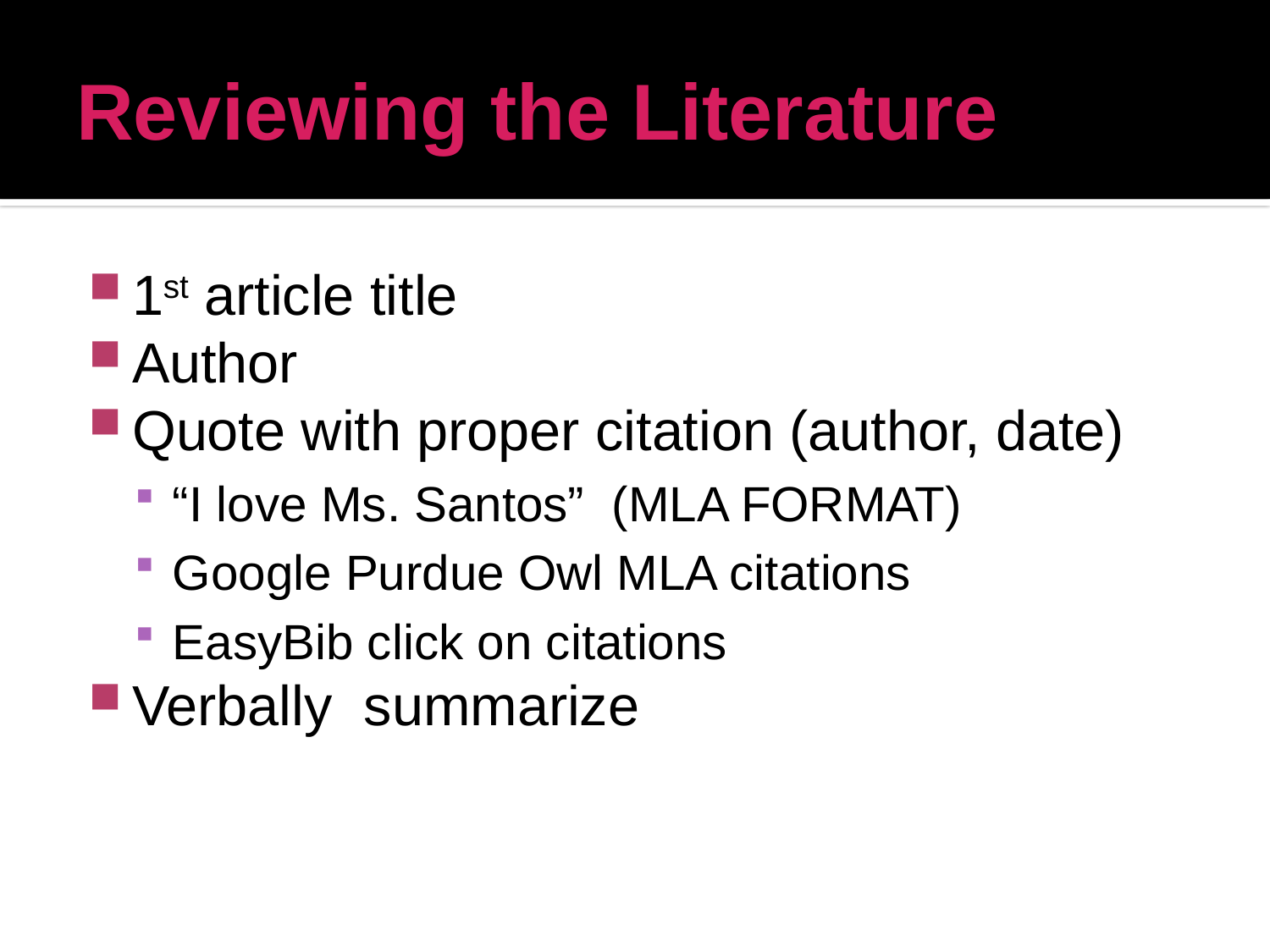

# Reviewing the Literature
1st article title
Author
Quote with proper citation (author, date)
“I love Ms. Santos”  (MLA FORMAT)
Google Purdue Owl MLA citations
EasyBib click on citations
Verbally  summarize